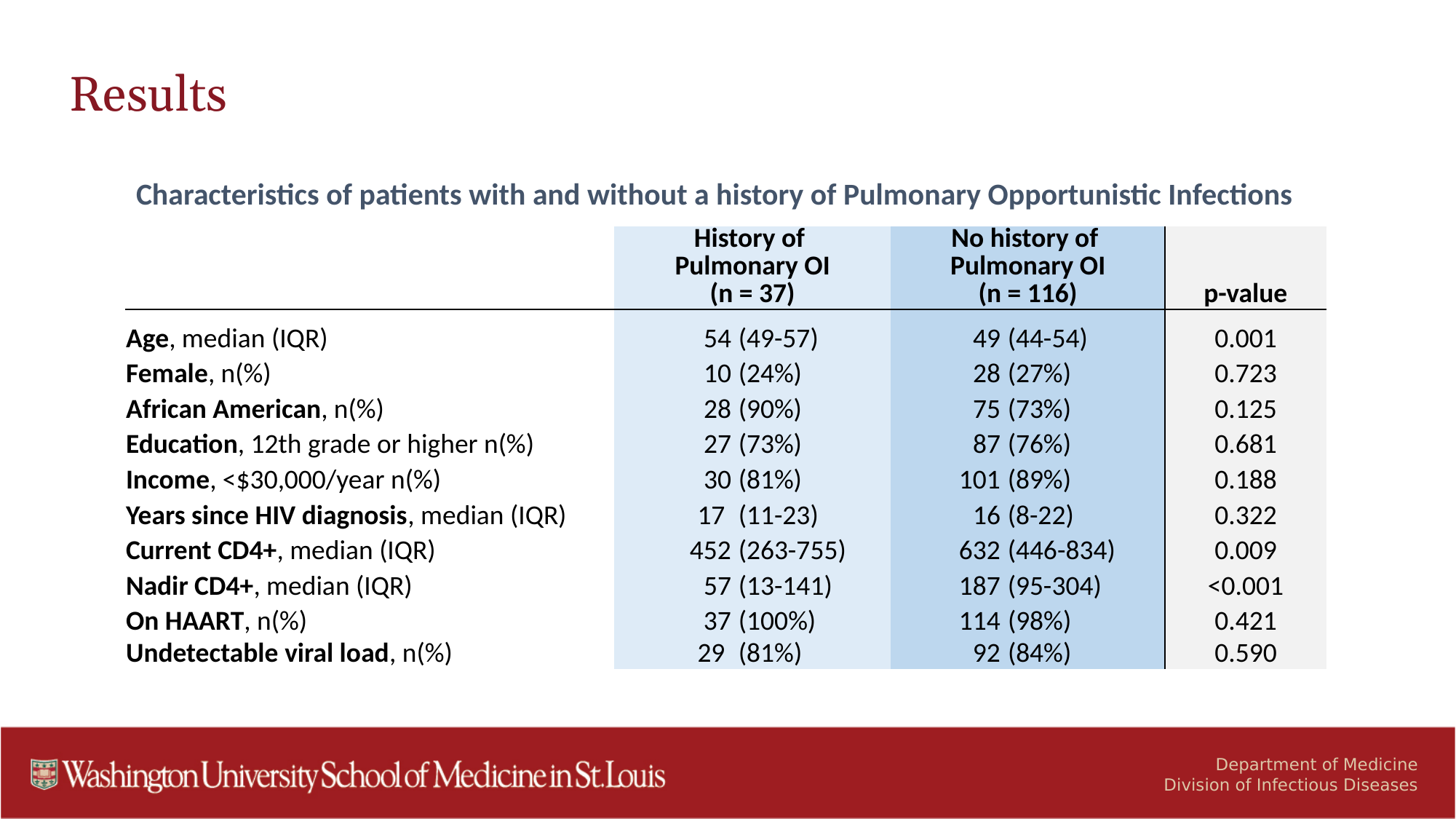

# Results
Characteristics of patients with and without a history of Pulmonary Opportunistic Infections
|  | History of Pulmonary OI (n = 37) |  | No history of Pulmonary OI (n = 116) |  | p-value |
| --- | --- | --- | --- | --- | --- |
| Age, median (IQR) | 54 | (49-57) | 49 | (44-54) | 0.001 |
| Female, n(%) | 10 | (24%) | 28 | (27%) | 0.723 |
| African American, n(%) | 28 | (90%) | 75 | (73%) | 0.125 |
| Education, 12th grade or higher n(%) | 27 | (73%) | 87 | (76%) | 0.681 |
| Income, <$30,000/year n(%) | 30 | (81%) | 101 | (89%) | 0.188 |
| Years since HIV diagnosis, median (IQR) | 17 | (11-23) | 16 | (8-22) | 0.322 |
| Current CD4+, median (IQR) | 452 | (263-755) | 632 | (446-834) | 0.009 |
| Nadir CD4+, median (IQR) | 57 | (13-141) | 187 | (95-304) | <0.001 |
| On HAART, n(%) | 37 | (100%) | 114 | (98%) | 0.421 |
| Undetectable viral load, n(%) | 29 | (81%) | 92 | (84%) | 0.590 |